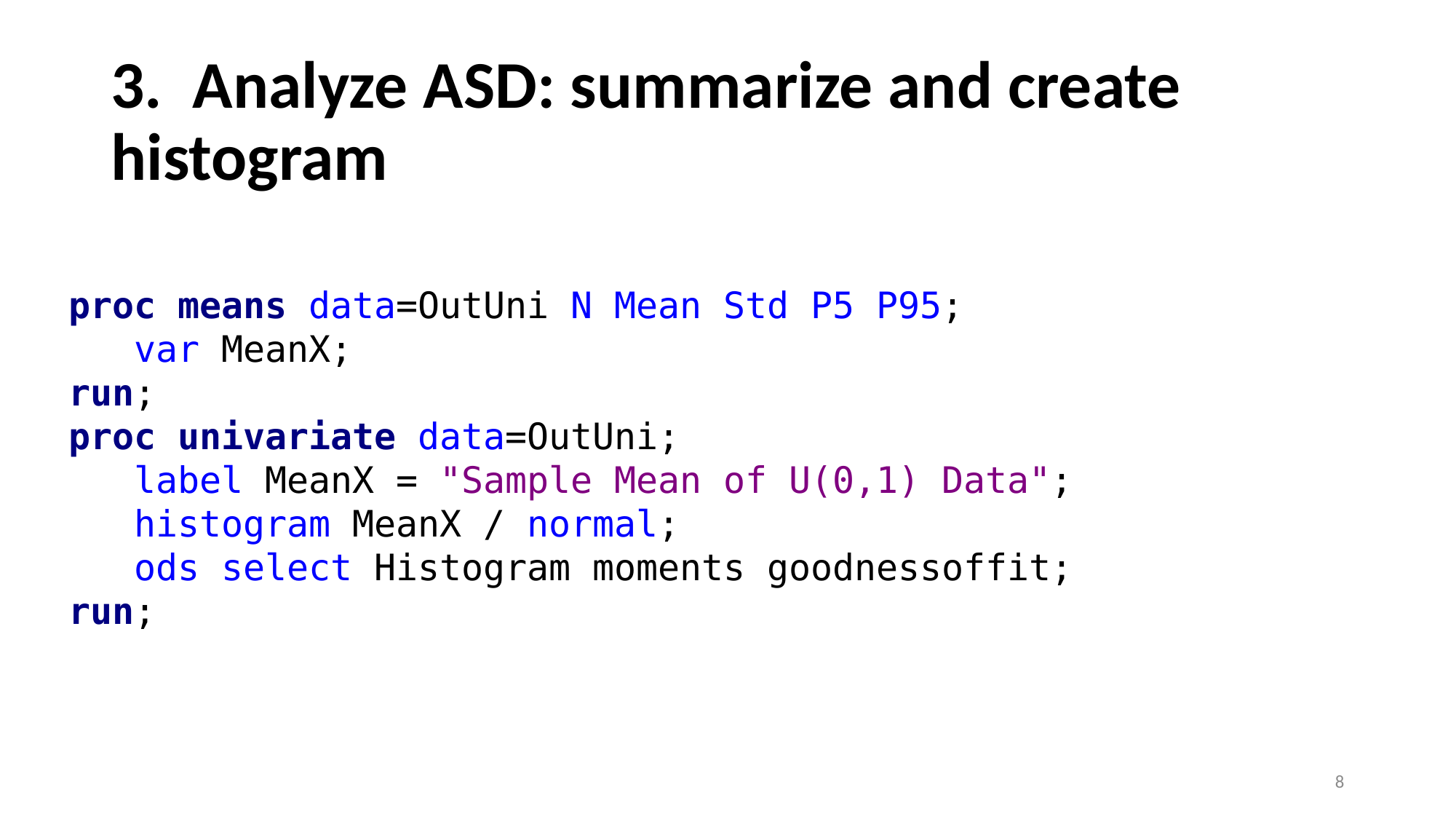

# 3.  Analyze ASD: summarize and create histogram
proc means data=OutUni N Mean Std P5 P95;
   var MeanX;
run;
proc univariate data=OutUni;
   label MeanX = "Sample Mean of U(0,1) Data";
   histogram MeanX / normal;
   ods select Histogram moments goodnessoffit;
run;

8